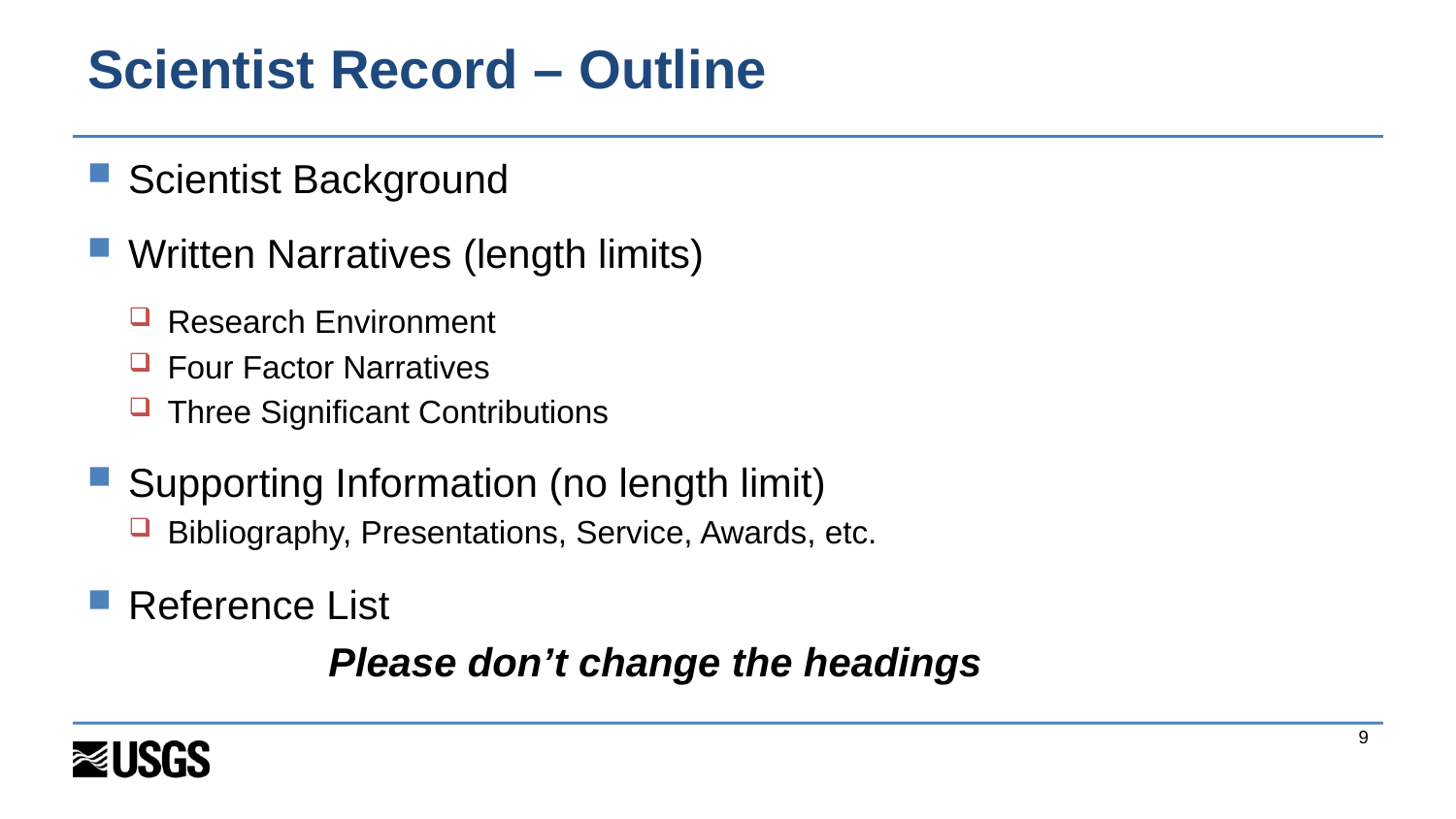

# Scientist Record – Outline
Scientist Background
Written Narratives (length limits)
Research Environment
Four Factor Narratives
Three Significant Contributions
Supporting Information (no length limit)
Bibliography, Presentations, Service, Awards, etc.

Reference List
Please don’t change the headings
9